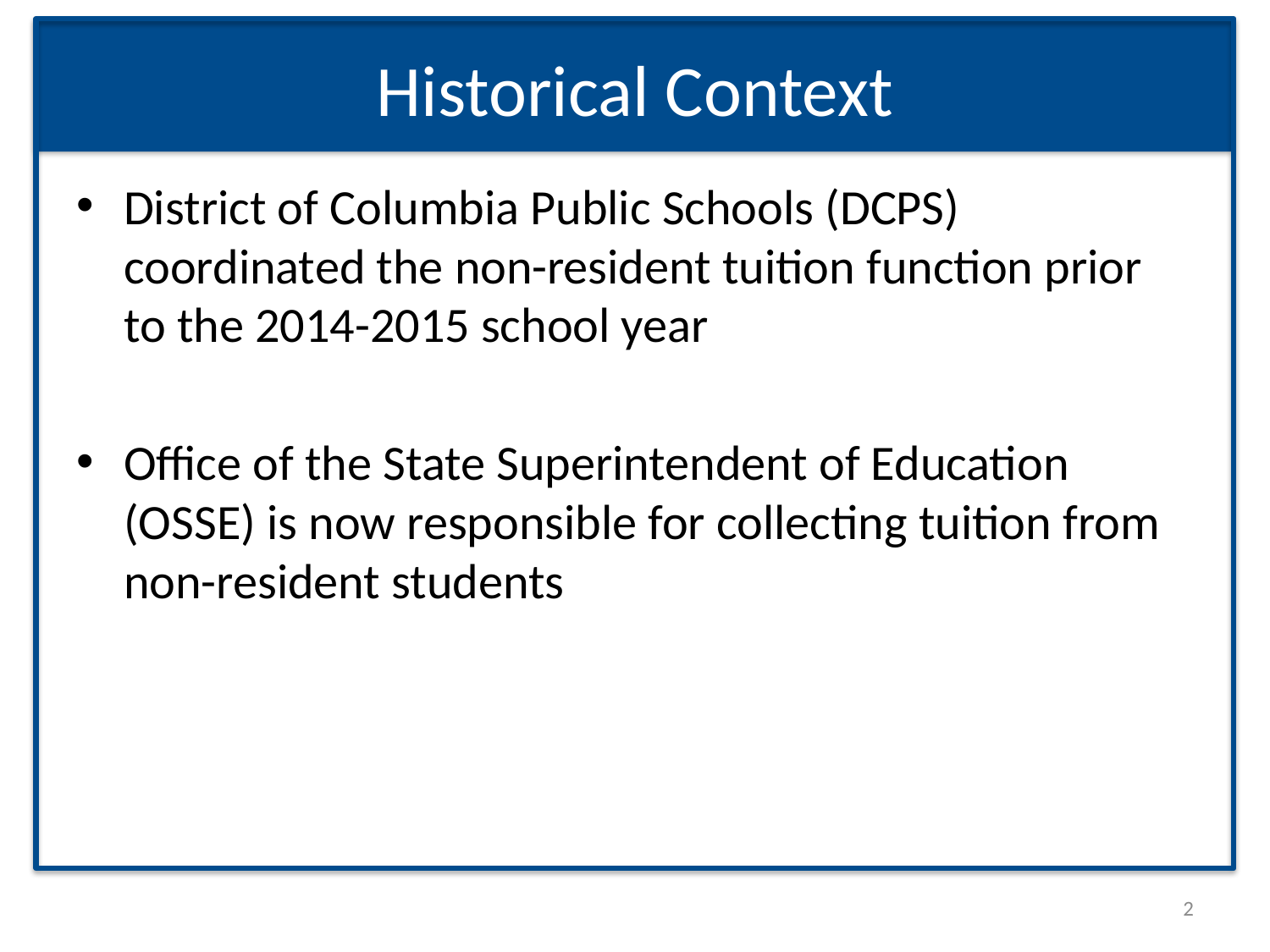

# Historical Context
District of Columbia Public Schools (DCPS) coordinated the non-resident tuition function prior to the 2014-2015 school year

Office of the State Superintendent of Education (OSSE) is now responsible for collecting tuition from non-resident students
2